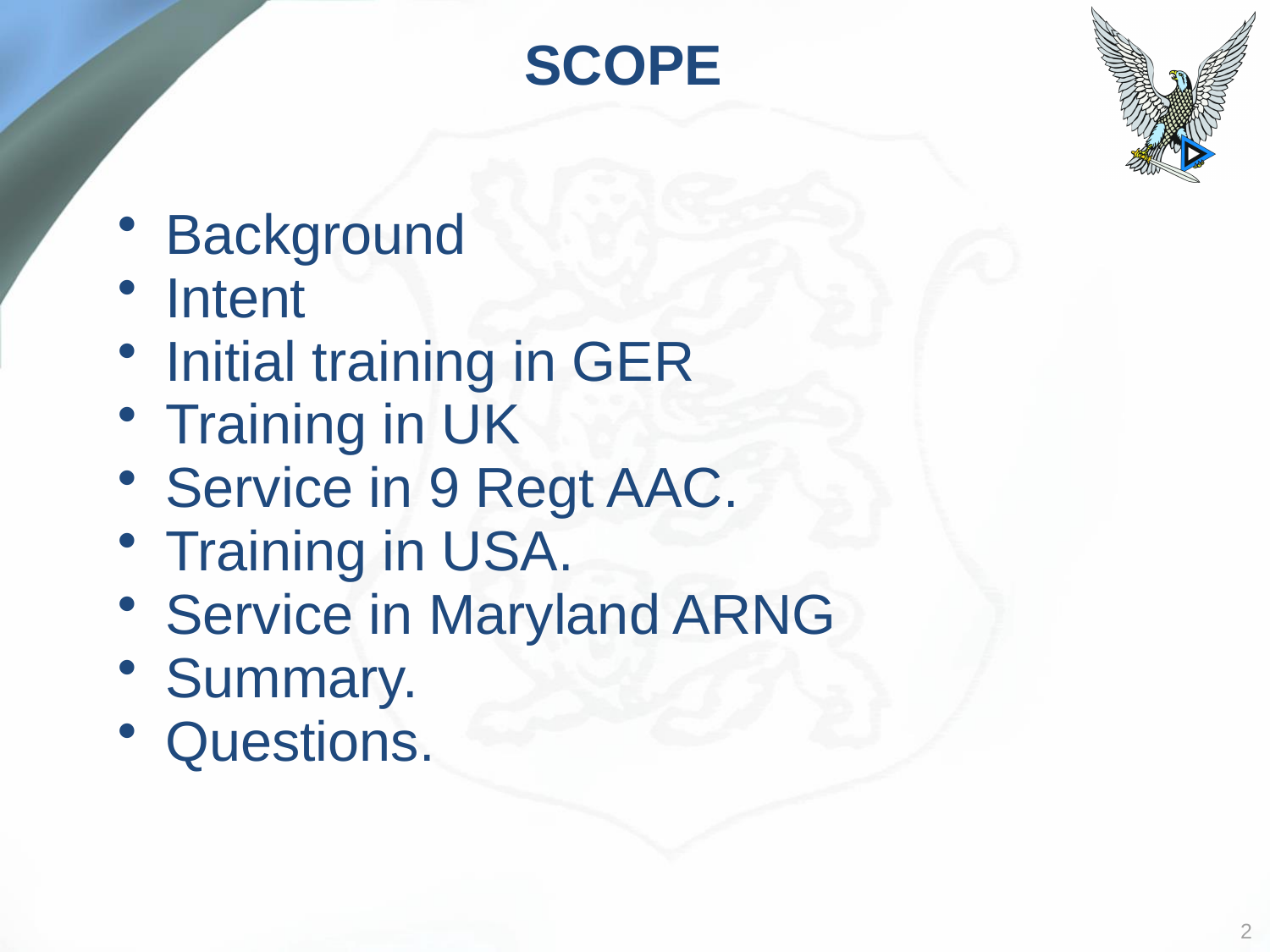

# SCOPE
Background
Intent
Initial training in GER
Training in UK
Service in 9 Regt AAC.
Training in USA.
Service in Maryland ARNG
Summary.
Questions.
2